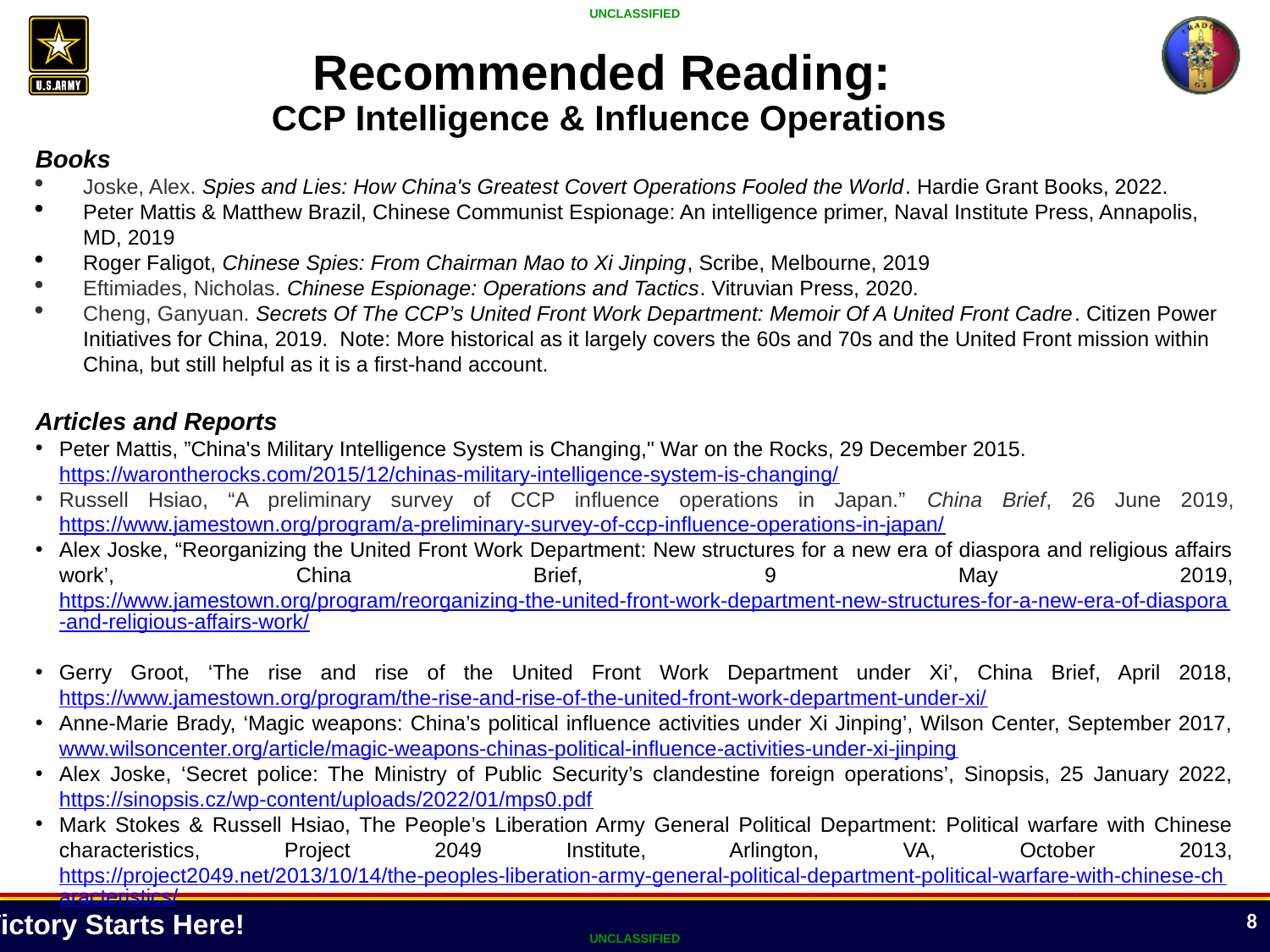

Recommended Reading:
CCP Intelligence & Influence Operations

Books
Joske, Alex. Spies and Lies: How China's Greatest Covert Operations Fooled the World. Hardie Grant Books, 2022.
Peter Mattis & Matthew Brazil, Chinese Communist Espionage: An intelligence primer, Naval Institute Press, Annapolis, MD, 2019
Roger Faligot, Chinese Spies: From Chairman Mao to Xi Jinping, Scribe, Melbourne, 2019
Eftimiades, Nicholas. Chinese Espionage: Operations and Tactics. Vitruvian Press, 2020.
Cheng, Ganyuan. Secrets Of The CCP’s United Front Work Department: Memoir Of A United Front Cadre. Citizen Power Initiatives for China, 2019.  Note: More historical as it largely covers the 60s and 70s and the United Front mission within China, but still helpful as it is a first-hand account.

Articles and Reports
Peter Mattis, ”China's Military Intelligence System is Changing," War on the Rocks, 29 December 2015. https://warontherocks.com/2015/12/chinas-military-intelligence-system-is-changing/
Russell Hsiao, “A preliminary survey of CCP influence operations in Japan.” China Brief, 26 June 2019, https://www.jamestown.org/program/a-preliminary-survey-of-ccp-influence-operations-in-japan/
Alex Joske, “Reorganizing the United Front Work Department: New structures for a new era of diaspora and religious affairs work’, China Brief, 9 May 2019, https://www.jamestown.org/program/reorganizing-the-united-front-work-department-new-structures-for-a-new-era-of-diaspora-and-religious-affairs-work/
Gerry Groot, ‘The rise and rise of the United Front Work Department under Xi’, China Brief, April 2018, https://www.jamestown.org/program/the-rise-and-rise-of-the-united-front-work-department-under-xi/
Anne-Marie Brady, ‘Magic weapons: China’s political influence activities under Xi Jinping’, Wilson Center, September 2017, www.wilsoncenter.org/article/magic-weapons-chinas-political-influence-activities-under-xi-jinping
Alex Joske, ‘Secret police: The Ministry of Public Security’s clandestine foreign operations’, Sinopsis, 25 January 2022,https://sinopsis.cz/wp-content/uploads/2022/01/mps0.pdf
Mark Stokes & Russell Hsiao, The People’s Liberation Army General Political Department: Political warfare with Chinese characteristics, Project 2049 Institute, Arlington, VA, October 2013, https://project2049.net/2013/10/14/the-peoples-liberation-army-general-political-department-political-warfare-with-chinese-characteristics/
8